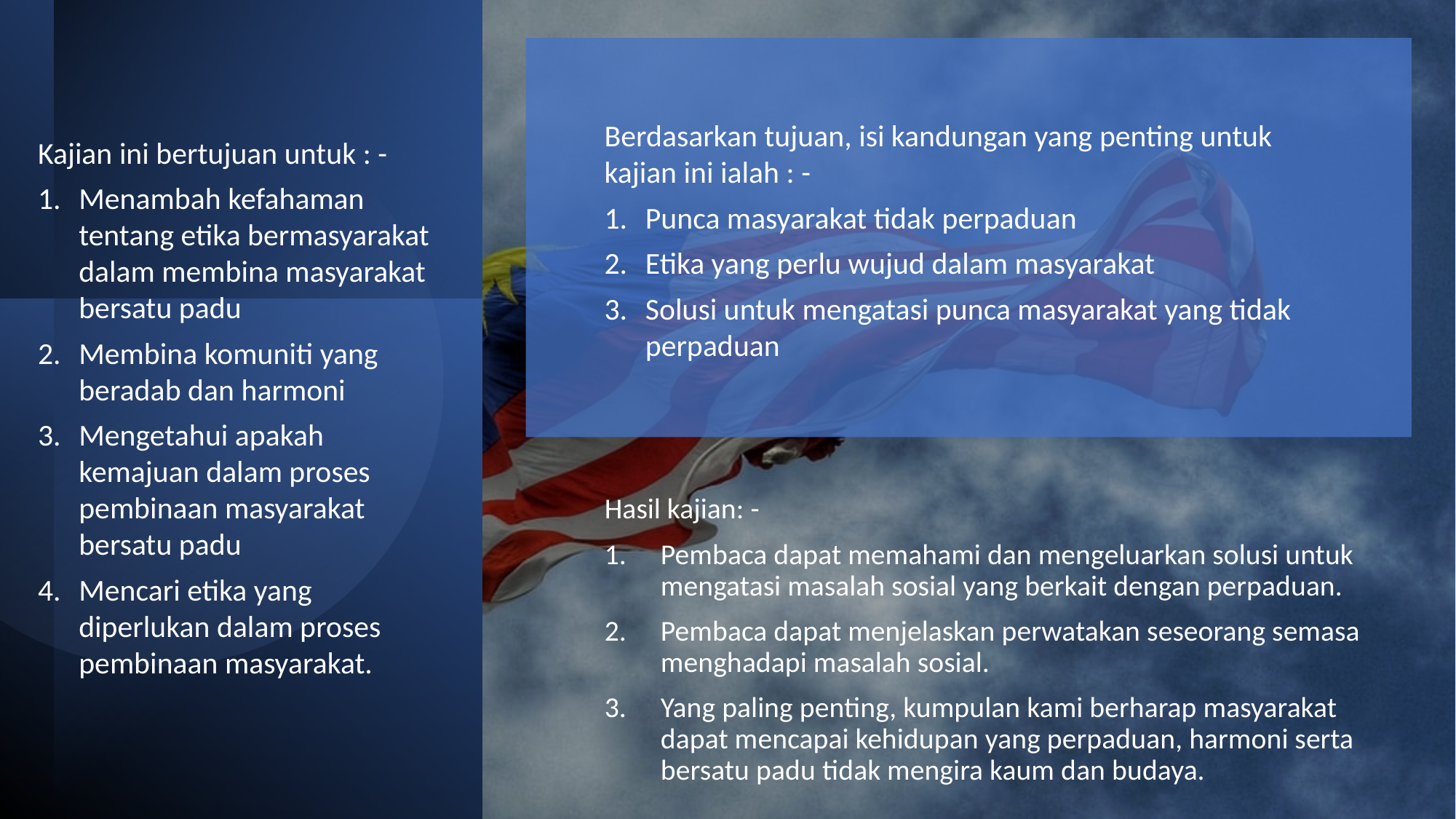

Berdasarkan tujuan, isi kandungan yang penting untuk kajian ini ialah : -
Punca masyarakat tidak perpaduan
Etika yang perlu wujud dalam masyarakat
Solusi untuk mengatasi punca masyarakat yang tidak perpaduan
Kajian ini bertujuan untuk : -
Menambah kefahaman tentang etika bermasyarakat dalam membina masyarakat bersatu padu
Membina komuniti yang beradab dan harmoni
Mengetahui apakah kemajuan dalam proses pembinaan masyarakat bersatu padu
Mencari etika yang diperlukan dalam proses pembinaan masyarakat.

Hasil kajian: -
Pembaca dapat memahami dan mengeluarkan solusi untuk mengatasi masalah sosial yang berkait dengan perpaduan.
Pembaca dapat menjelaskan perwatakan seseorang semasa menghadapi masalah sosial.
Yang paling penting, kumpulan kami berharap masyarakat dapat mencapai kehidupan yang perpaduan, harmoni serta bersatu padu tidak mengira kaum dan budaya.